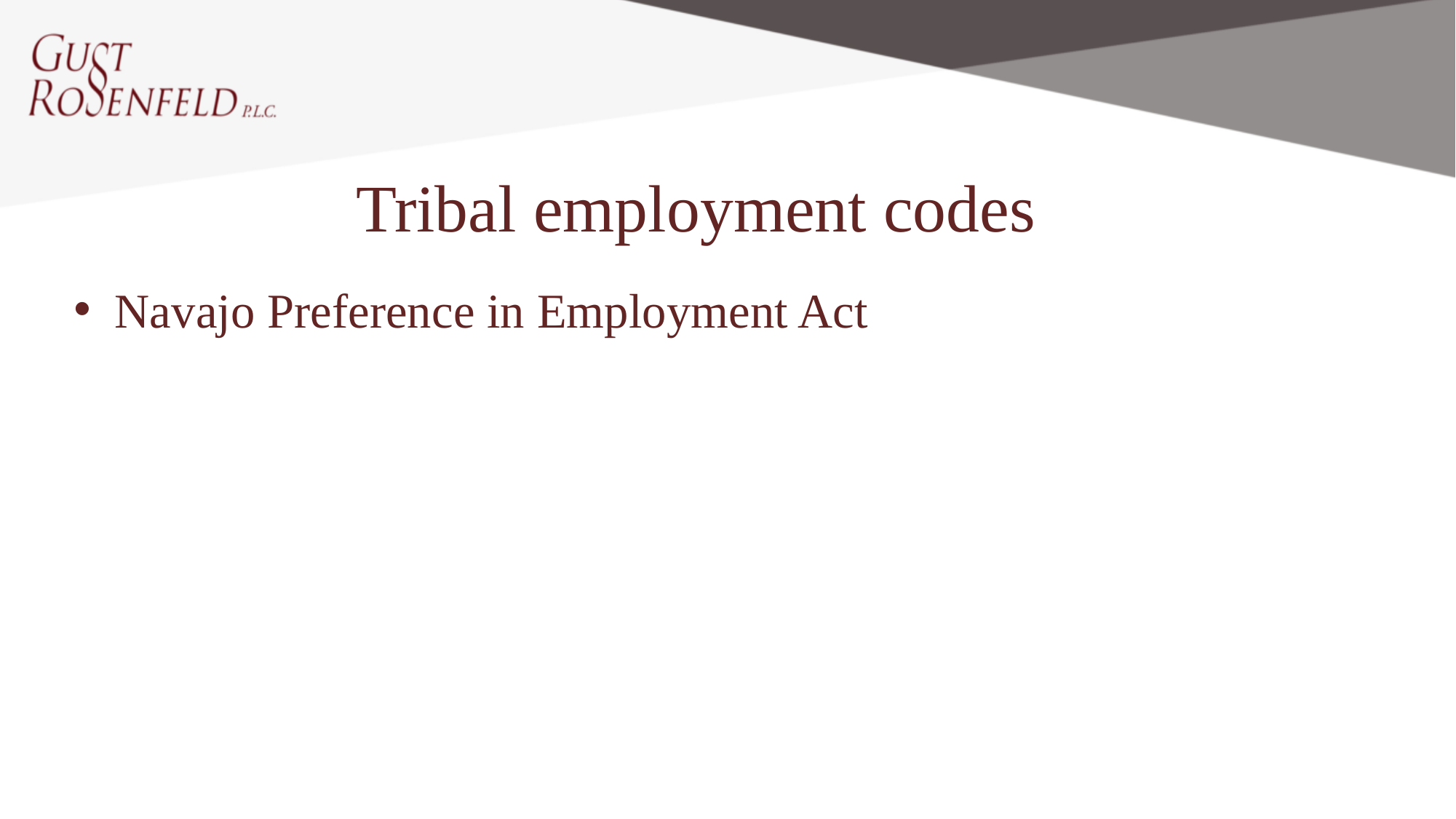

Tribal employment codes
Navajo Preference in Employment Act